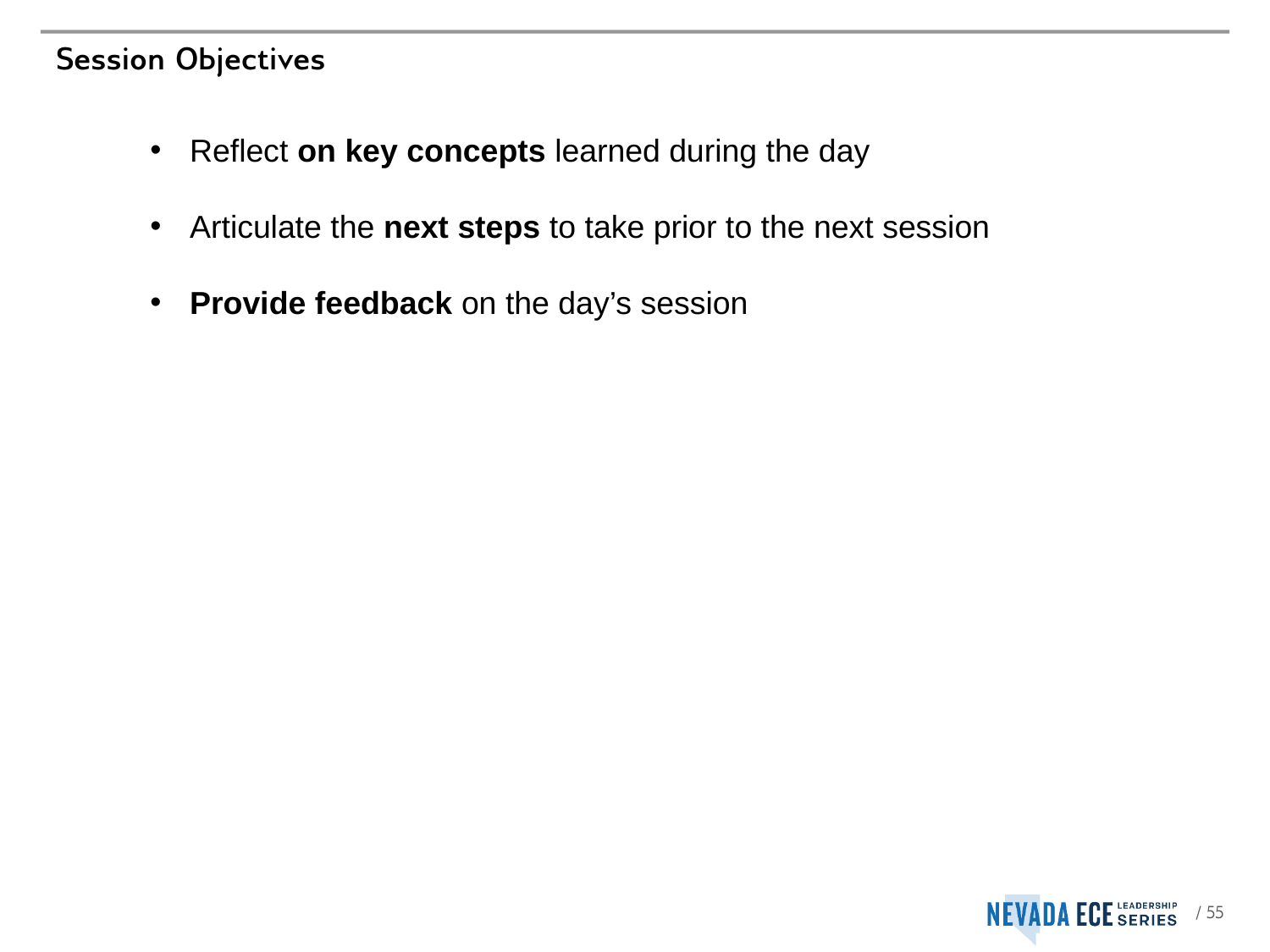

# Session Objectives
Reflect on key concepts learned during the day

Articulate the next steps to take prior to the next session

Provide feedback on the day’s session